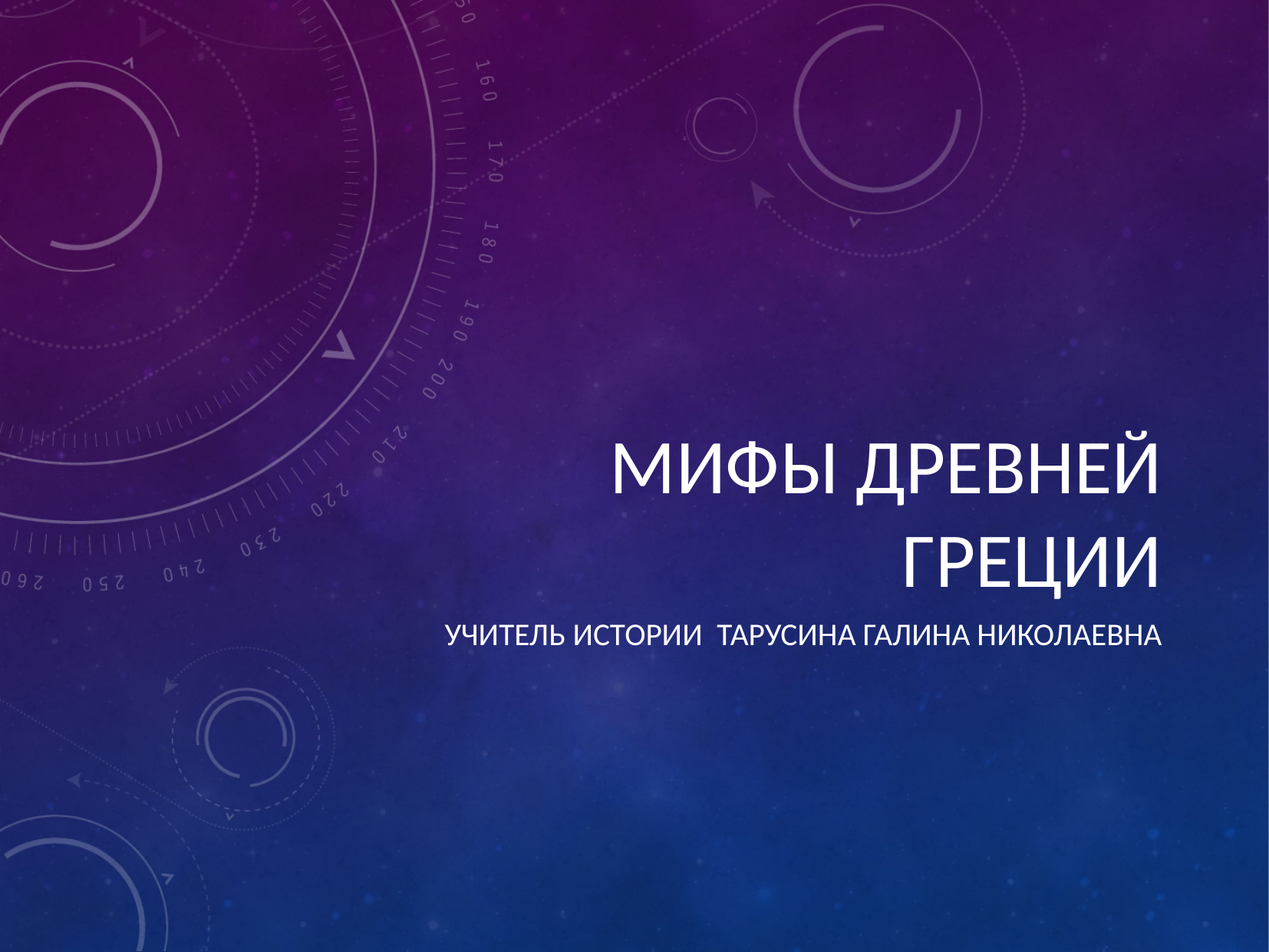

# Мифы древней греции
Учитель истории  тарусина галина николаевна